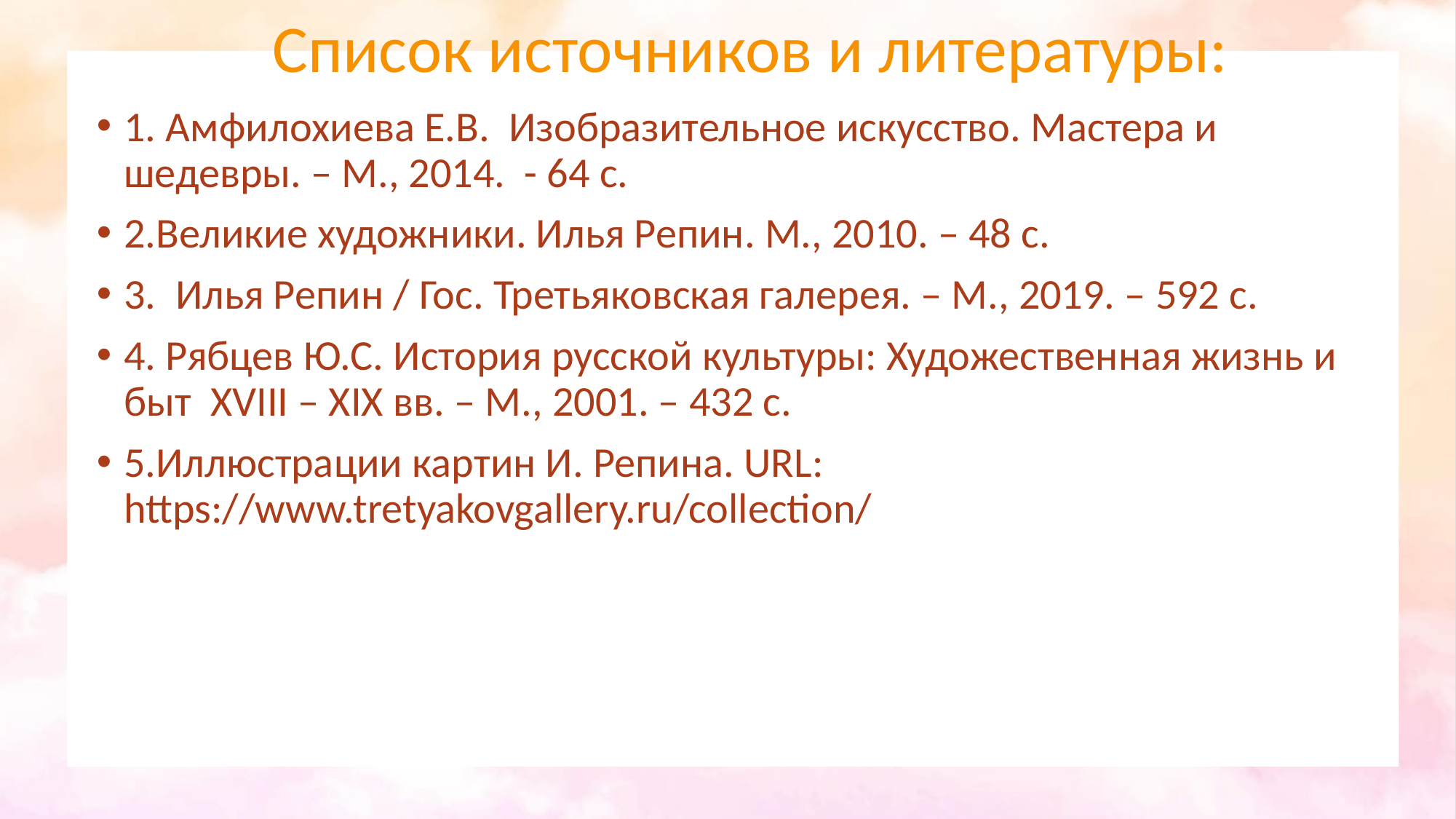

# Список источников и литературы:
1. Амфилохиева Е.В.  Изобразительное искусство. Мастера и шедевры. – М., 2014.  - 64 с.
2.Великие художники. Илья Репин. М., 2010. – 48 с.
3.  Илья Репин / Гос. Третьяковская галерея. – М., 2019. – 592 с.
4. Рябцев Ю.С. История русской культуры: Художественная жизнь и быт  XVIII – XIX вв. – М., 2001. – 432 с.
5.Иллюстрации картин И. Репина. URL: https://www.tretyakovgallery.ru/collection/